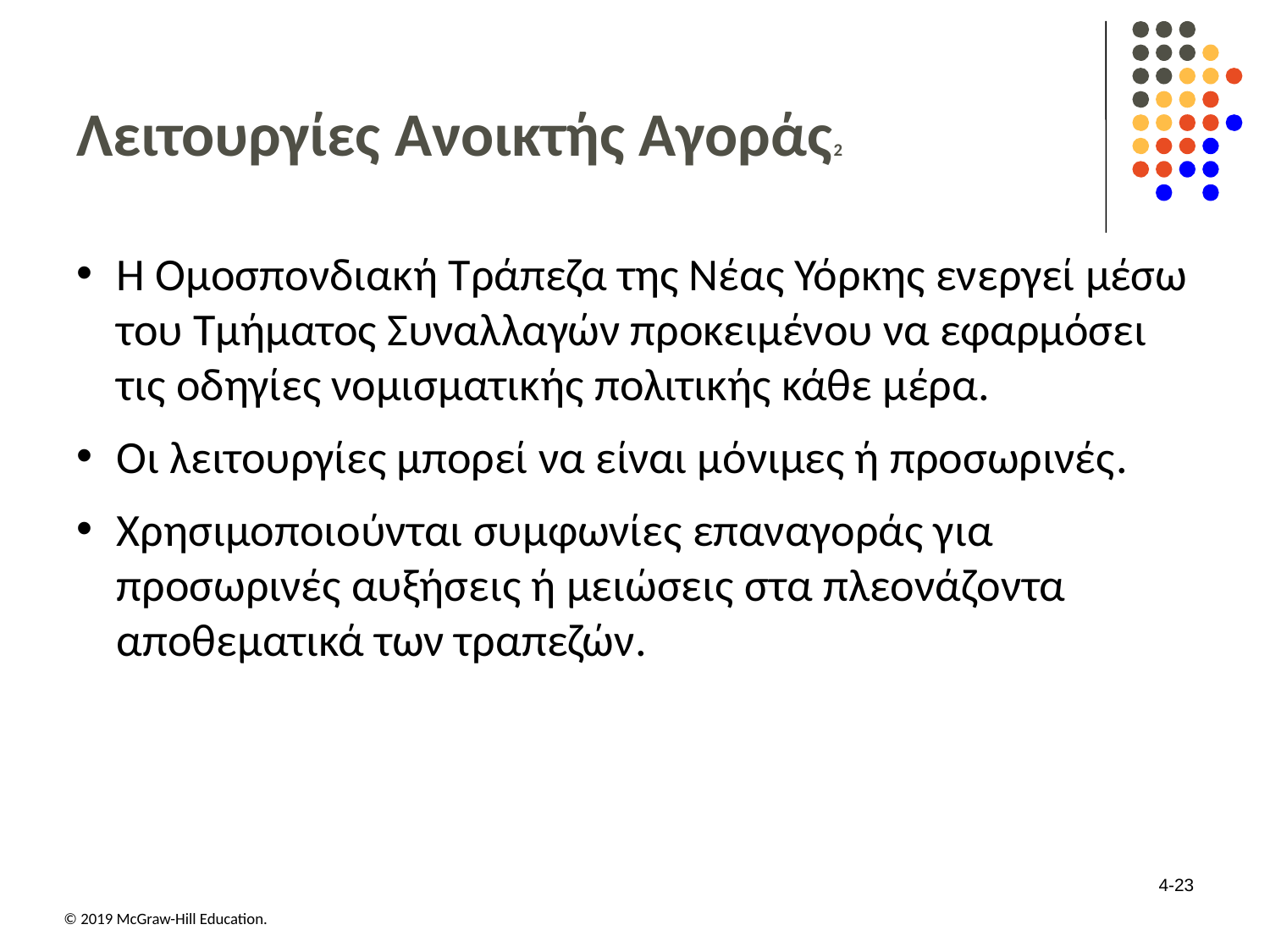

# Λειτουργίες Ανοικτής Αγοράς2
Η Ομοσπονδιακή Τράπεζα της Νέας Υόρκης ενεργεί μέσω του Τμήματος Συναλλαγών προκειμένου να εφαρμόσει τις οδηγίες νομισματικής πολιτικής κάθε μέρα.
Οι λειτουργίες μπορεί να είναι μόνιμες ή προσωρινές.
Χρησιμοποιούνται συμφωνίες επαναγοράς για προσωρινές αυξήσεις ή μειώσεις στα πλεονάζοντα αποθεματικά των τραπεζών.
4-23